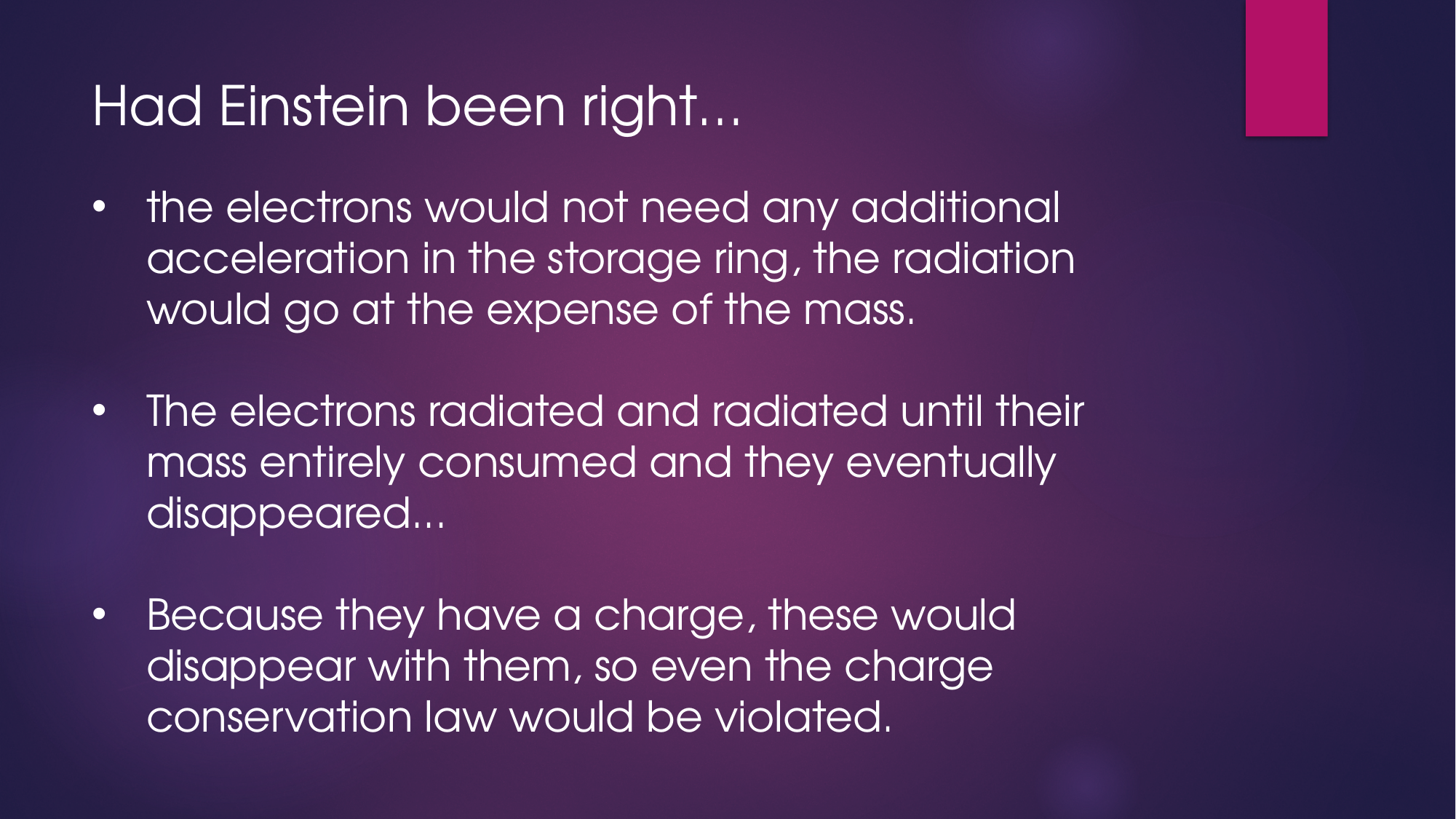

Had Einstein been right…

the electrons would not need any additional acceleration in the storage ring, the radiation would go at the expense of the mass.

The electrons radiated and radiated until their mass entirely consumed and they eventually disappeared...

Because they have a charge, these would disappear with them, so even the charge conservation law would be violated.